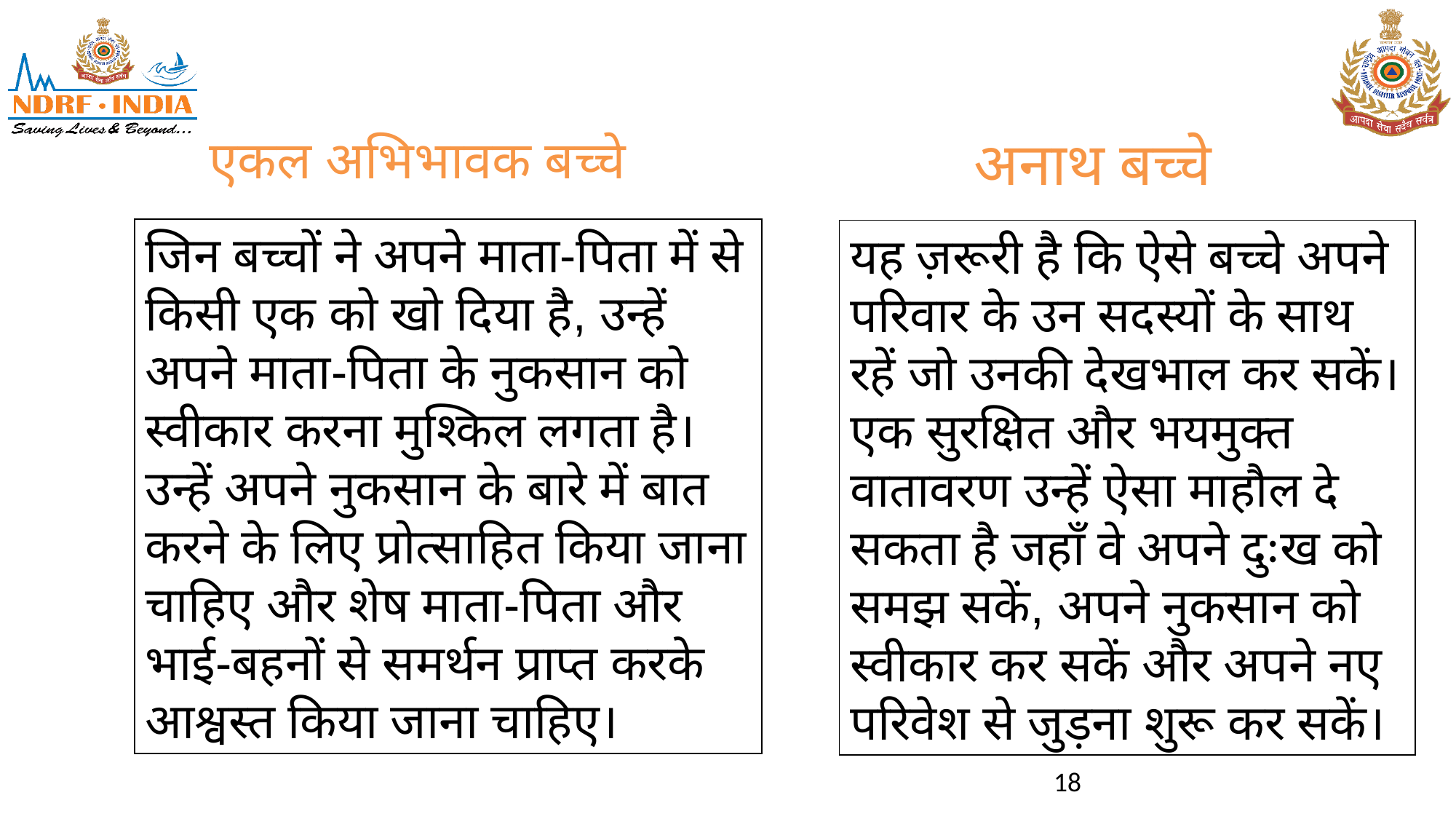

अनाथ बच्चे
# एकल अभिभावक बच्चे
जिन बच्चों ने अपने माता-पिता में से किसी एक को खो दिया है, उन्हें अपने माता-पिता के नुकसान को स्वीकार करना मुश्किल लगता है।
उन्हें अपने नुकसान के बारे में बात करने के लिए प्रोत्साहित किया जाना चाहिए और शेष माता-पिता और भाई-बहनों से समर्थन प्राप्त करके आश्वस्त किया जाना चाहिए।
यह ज़रूरी है कि ऐसे बच्चे अपने परिवार के उन सदस्यों के साथ रहें जो उनकी देखभाल कर सकें।
एक सुरक्षित और भयमुक्त वातावरण उन्हें ऐसा माहौल दे सकता है जहाँ वे अपने दुःख को समझ सकें, अपने नुकसान को स्वीकार कर सकें और अपने नए परिवेश से जुड़ना शुरू कर सकें।
18